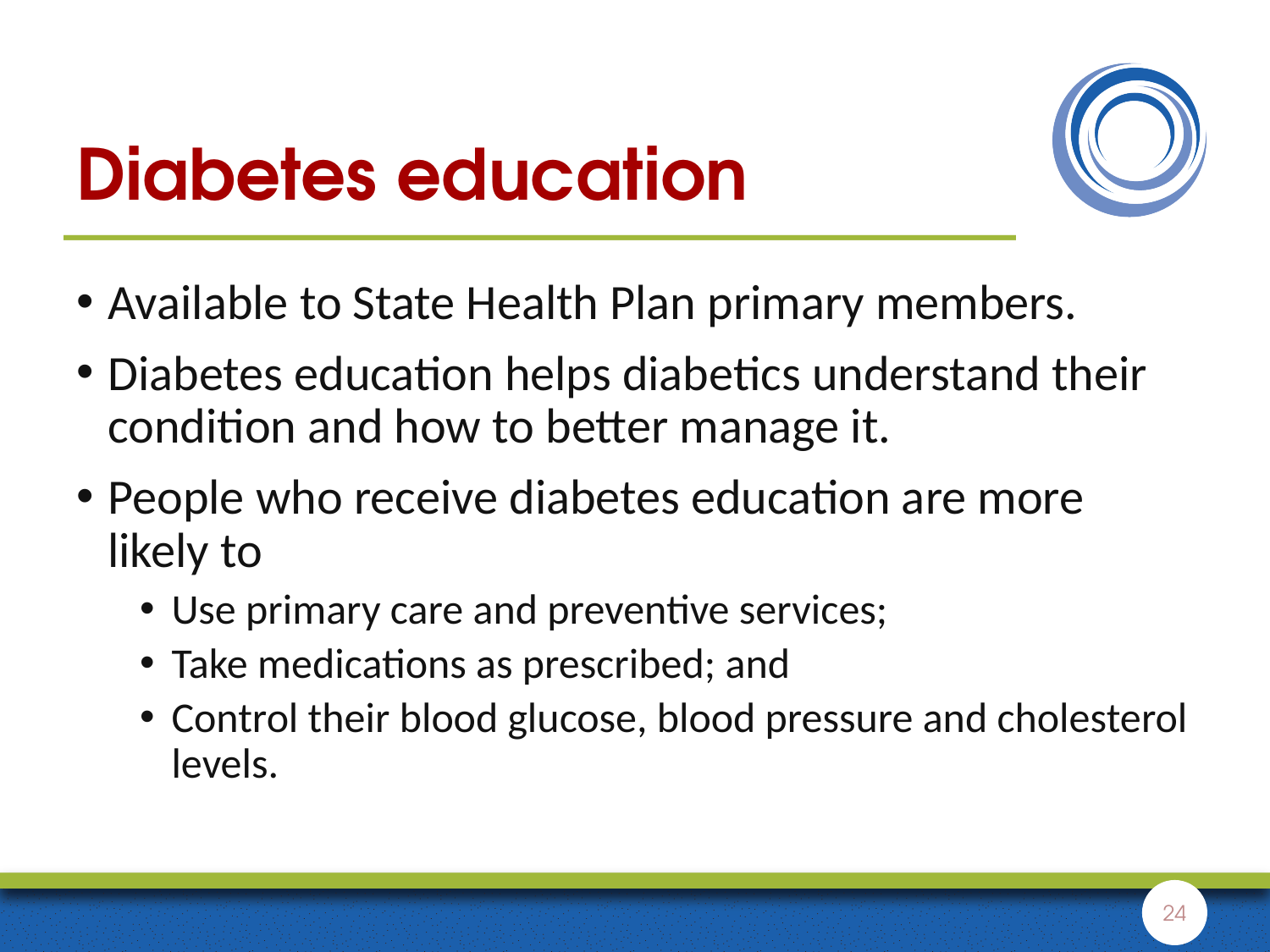

# Diabetes education
Available to State Health Plan primary members.
Diabetes education helps diabetics understand their condition and how to better manage it.
People who receive diabetes education are more likely to
Use primary care and preventive services;
Take medications as prescribed; and
Control their blood glucose, blood pressure and cholesterol levels.
24